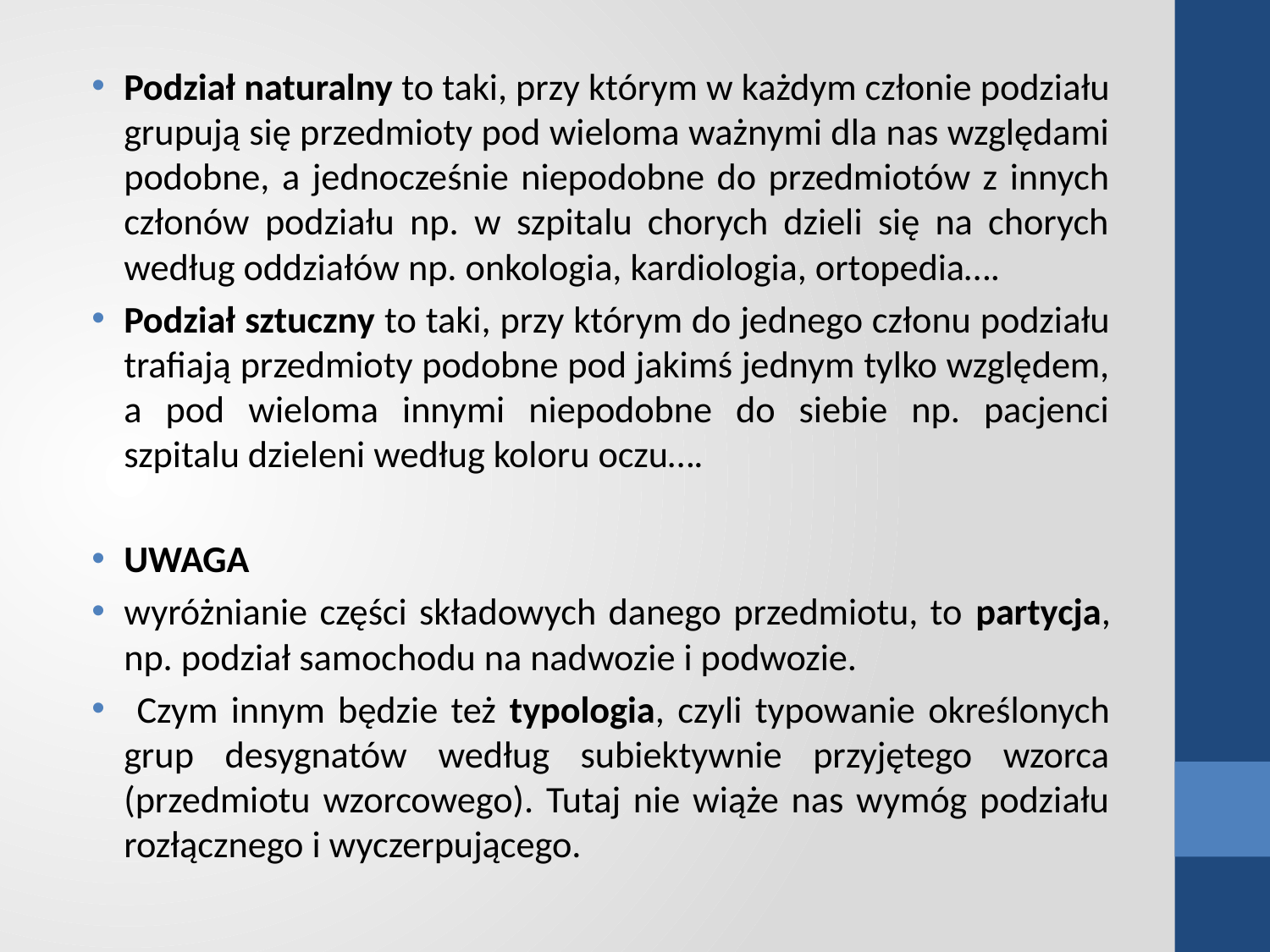

Podział naturalny to taki, przy którym w każdym członie podziału grupują się przedmioty pod wieloma ważnymi dla nas względami podobne, a jednocześnie niepodobne do przedmiotów z innych członów podziału np. w szpitalu chorych dzieli się na chorych według oddziałów np. onkologia, kardiologia, ortopedia….
Podział sztuczny to taki, przy którym do jednego członu podziału trafiają przedmioty podobne pod jakimś jednym tylko względem, a pod wieloma innymi niepodobne do siebie np. pacjenci szpitalu dzieleni według koloru oczu….

UWAGA
wyróżnianie części składowych danego przedmiotu, to partycja, np. podział samochodu na nadwozie i podwozie.
 Czym innym będzie też typologia, czyli typowanie określonych grup desygnatów według subiektywnie przyjętego wzorca (przedmiotu wzorcowego). Tutaj nie wiąże nas wymóg podziału rozłącznego i wyczerpującego.